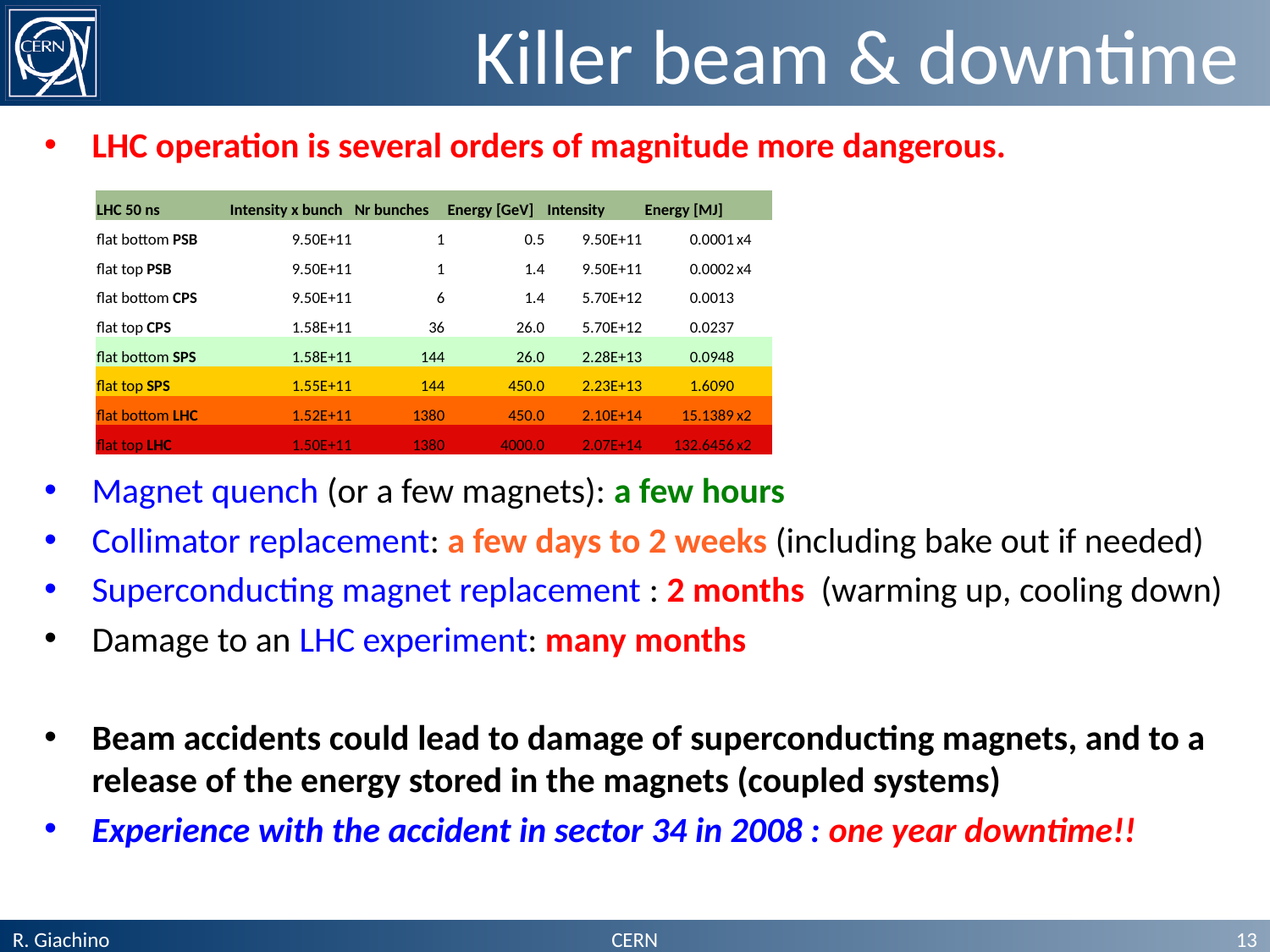

# Killer beam & downtime
LHC operation is several orders of magnitude more dangerous.

Magnet quench (or a few magnets): a few hours
Collimator replacement: a few days to 2 weeks (including bake out if needed)
Superconducting magnet replacement : 2 months  (warming up, cooling down)
Damage to an LHC experiment: many months

Beam accidents could lead to damage of superconducting magnets, and to a release of the energy stored in the magnets (coupled systems)
Experience with the accident in sector 34 in 2008 : one year downtime!!

| LHC 50 ns | Intensity x bunch | Nr bunches | Energy [GeV] | Intensity | Energy [MJ] |  |
| --- | --- | --- | --- | --- | --- | --- |
| flat bottom PSB | 9.50E+11 | 1 | 0.5 | 9.50E+11 | 0.0001 | x4 |
| flat top PSB | 9.50E+11 | 1 | 1.4 | 9.50E+11 | 0.0002 | x4 |
| flat bottom CPS | 9.50E+11 | 6 | 1.4 | 5.70E+12 | 0.0013 |  |
| flat top CPS | 1.58E+11 | 36 | 26.0 | 5.70E+12 | 0.0237 |  |
| flat bottom SPS | 1.58E+11 | 144 | 26.0 | 2.28E+13 | 0.0948 |  |
| flat top SPS | 1.55E+11 | 144 | 450.0 | 2.23E+13 | 1.6090 |  |
| flat bottom LHC | 1.52E+11 | 1380 | 450.0 | 2.10E+14 | 15.1389 | x2 |
| flat top LHC | 1.50E+11 | 1380 | 4000.0 | 2.07E+14 | 132.6456 | x2 |